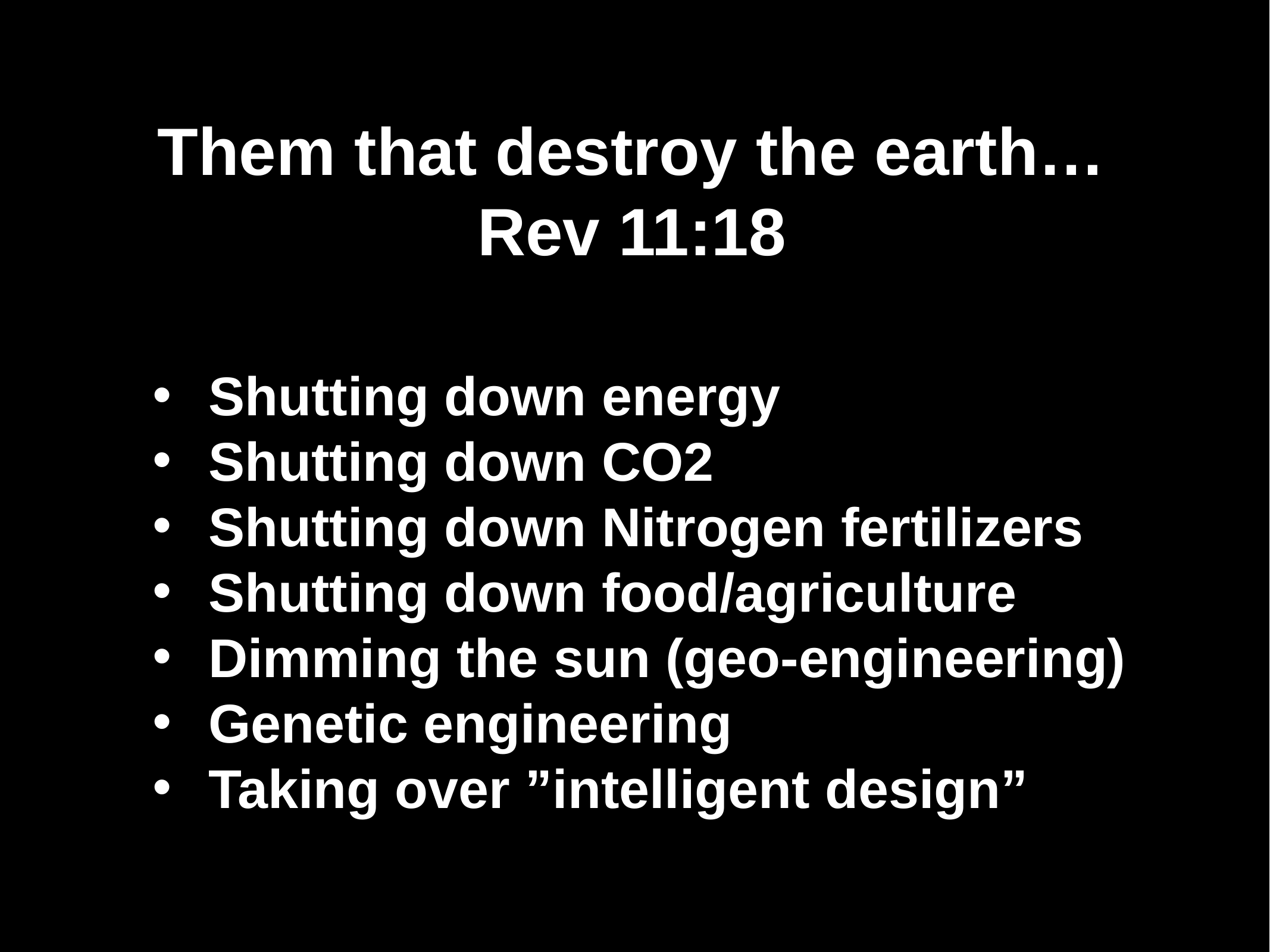

Them that destroy the earth…
Rev 11:18
Shutting down energy
Shutting down CO2
Shutting down Nitrogen fertilizers
Shutting down food/agriculture
Dimming the sun (geo-engineering)
Genetic engineering
Taking over ”intelligent design”